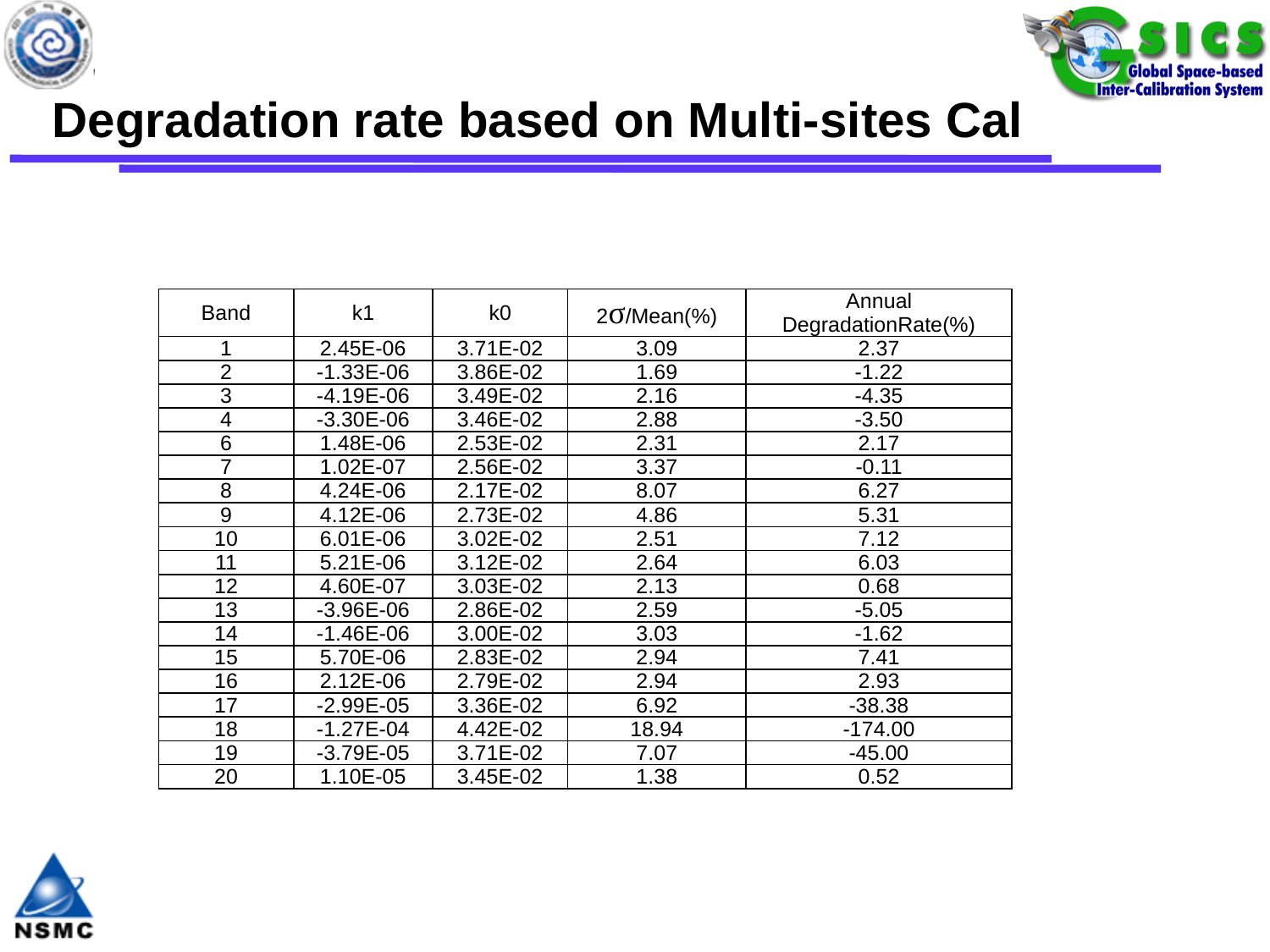

# Degradation rate based on Multi-sites Cal
| Band | k1 | k0 | 2σ/Mean(%) | Annual DegradationRate(%) |
| --- | --- | --- | --- | --- |
| 1 | 2.45E-06 | 3.71E-02 | 3.09 | 2.37 |
| 2 | -1.33E-06 | 3.86E-02 | 1.69 | -1.22 |
| 3 | -4.19E-06 | 3.49E-02 | 2.16 | -4.35 |
| 4 | -3.30E-06 | 3.46E-02 | 2.88 | -3.50 |
| 6 | 1.48E-06 | 2.53E-02 | 2.31 | 2.17 |
| 7 | 1.02E-07 | 2.56E-02 | 3.37 | -0.11 |
| 8 | 4.24E-06 | 2.17E-02 | 8.07 | 6.27 |
| 9 | 4.12E-06 | 2.73E-02 | 4.86 | 5.31 |
| 10 | 6.01E-06 | 3.02E-02 | 2.51 | 7.12 |
| 11 | 5.21E-06 | 3.12E-02 | 2.64 | 6.03 |
| 12 | 4.60E-07 | 3.03E-02 | 2.13 | 0.68 |
| 13 | -3.96E-06 | 2.86E-02 | 2.59 | -5.05 |
| 14 | -1.46E-06 | 3.00E-02 | 3.03 | -1.62 |
| 15 | 5.70E-06 | 2.83E-02 | 2.94 | 7.41 |
| 16 | 2.12E-06 | 2.79E-02 | 2.94 | 2.93 |
| 17 | -2.99E-05 | 3.36E-02 | 6.92 | -38.38 |
| 18 | -1.27E-04 | 4.42E-02 | 18.94 | -174.00 |
| 19 | -3.79E-05 | 3.71E-02 | 7.07 | -45.00 |
| 20 | 1.10E-05 | 3.45E-02 | 1.38 | 0.52 |